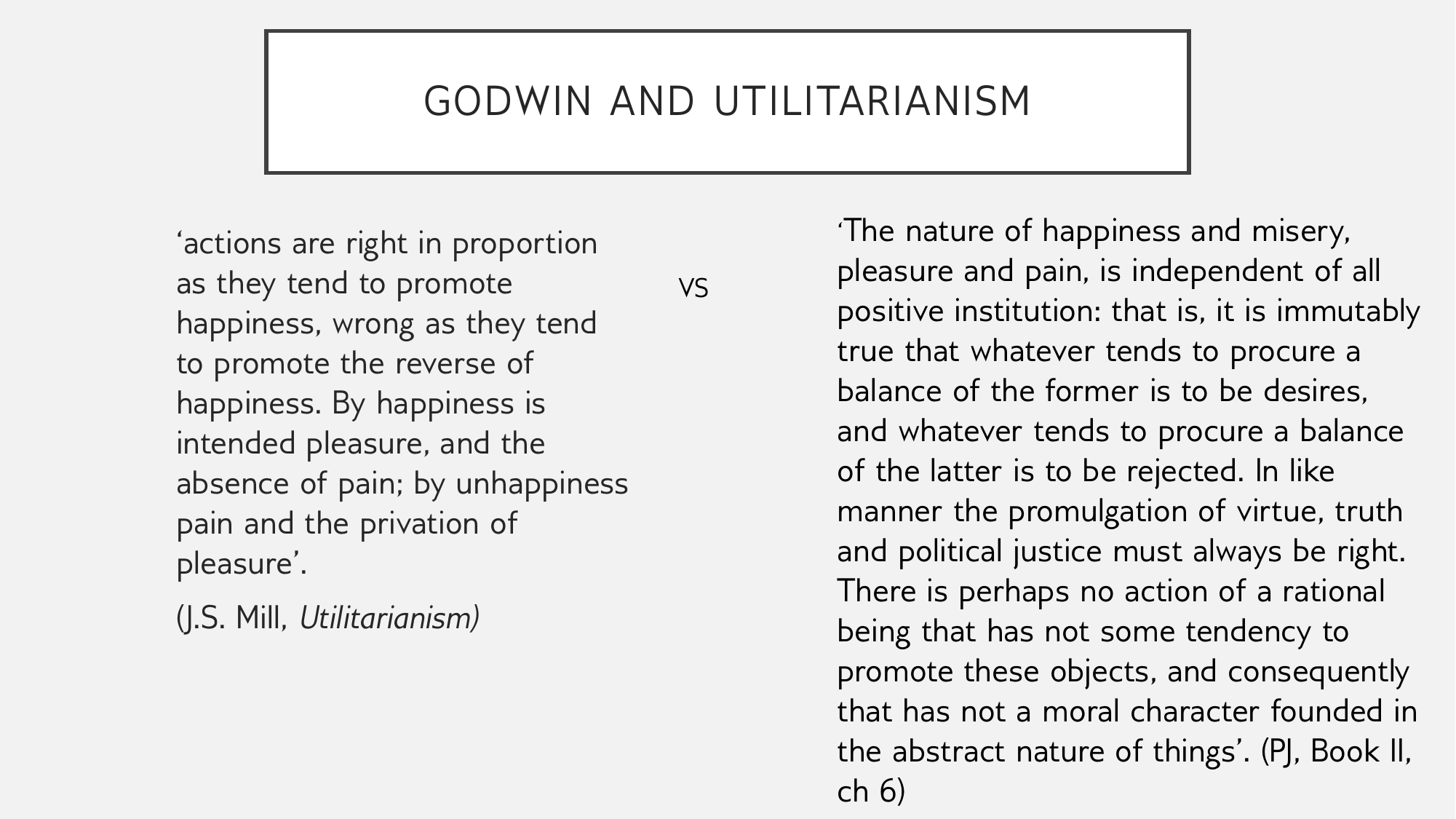

# Godwin and utilitarianism
‘The nature of happiness and misery, pleasure and pain, is independent of all positive institution: that is, it is immutably true that whatever tends to procure a balance of the former is to be desires, and whatever tends to procure a balance of the latter is to be rejected. In like manner the promulgation of virtue, truth and political justice must always be right. There is perhaps no action of a rational being that has not some tendency to promote these objects, and consequently that has not a moral character founded in the abstract nature of things’. (PJ, Book II, ch 6)
‘actions are right in proportion as they tend to promote happiness, wrong as they tend to promote the reverse of happiness. By happiness is intended pleasure, and the absence of pain; by unhappiness pain and the privation of pleasure’.
(J.S. Mill, Utilitarianism)

VS